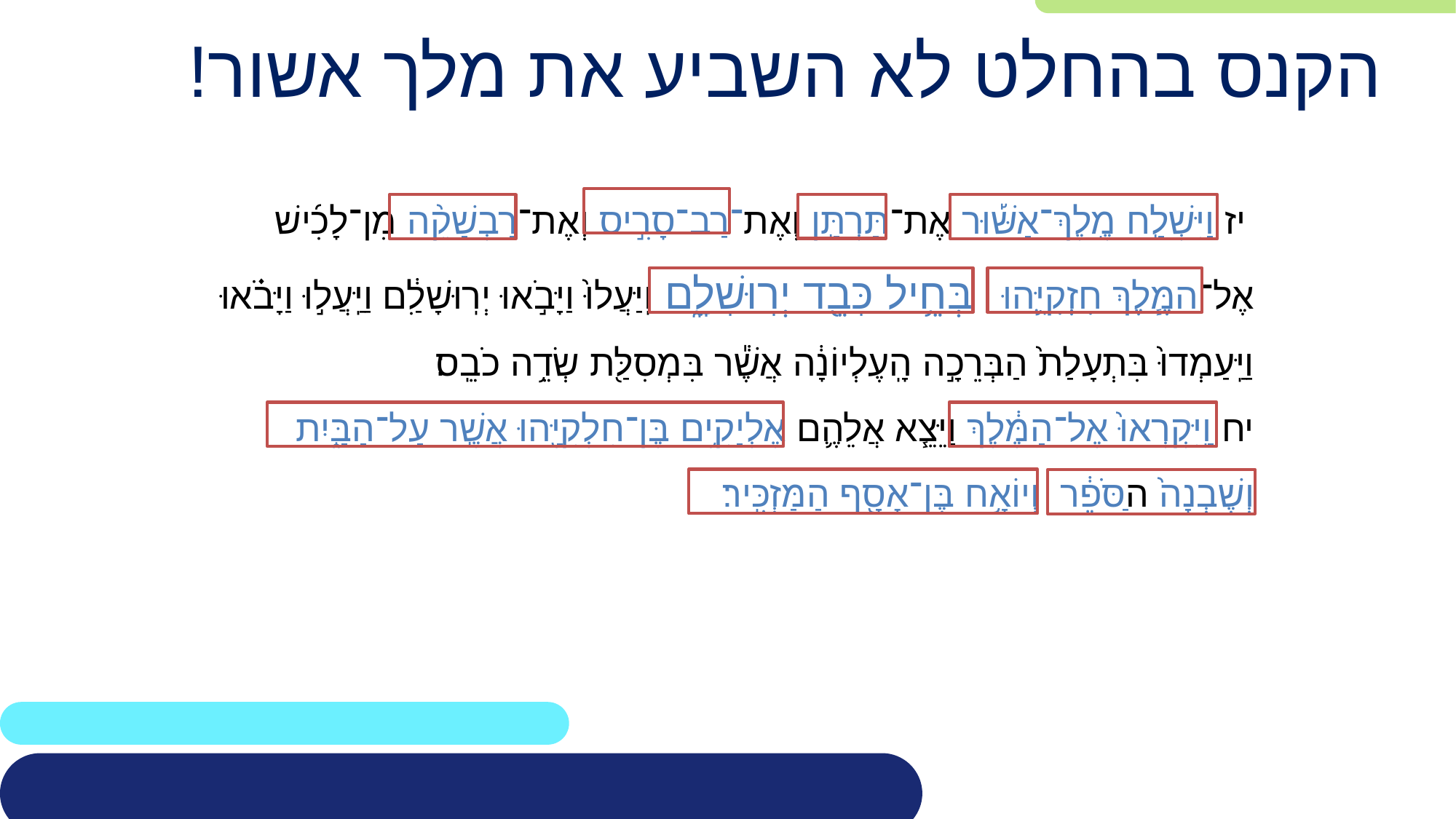

# הקנס בהחלט לא השביע את מלך אשור!
 יז וַיִּשְׁלַ֣ח מֶֽלֶךְ־אַשּׁ֡וּר אֶת־תַּרְתָּ֣ן וְאֶת־רַב־סָרִ֣יס וְאֶת־רַבְשָׁקֵ֨ה מִן־לָכִ֜ישׁ אֶל־הַמֶּ֧לֶךְ חִזְקִיָּ֛הוּ   בְּחֵ֥יל כָּבֵ֖ד יְרֽוּשָׁלִָ֑ם וַֽיַּעֲלוּ֙ וַיָּבֹ֣אוּ יְרֽוּשָׁלִַ֔ם וַיַּֽעֲל֣וּ וַיָּבֹ֗אוּ וַיַּֽעַמְדוּ֙ בִּתְעָלַת֙ הַבְּרֵכָ֣ה הָֽעֶלְיוֹנָ֔ה אֲשֶׁ֕ר בִּמְסִלַּ֖ת שְׂדֵ֥ה כֹבֵֽס׃
יח וַֽיִּקְרְאוּ֙ אֶל־הַמֶּ֔לֶךְ וַיֵּצֵ֧א אֲלֵהֶ֛ם אֶלְיָקִ֥ים בֶּן־חִלְקִיָּ֖הוּ אֲשֶׁ֣ר עַל־הַבָּ֑יִת  וְשֶׁבְנָה֙ הַסֹּפֵ֔ר  וְיוֹאָ֥ח בֶּן־אָסָ֖ף הַמַּזְכִּֽיר׃